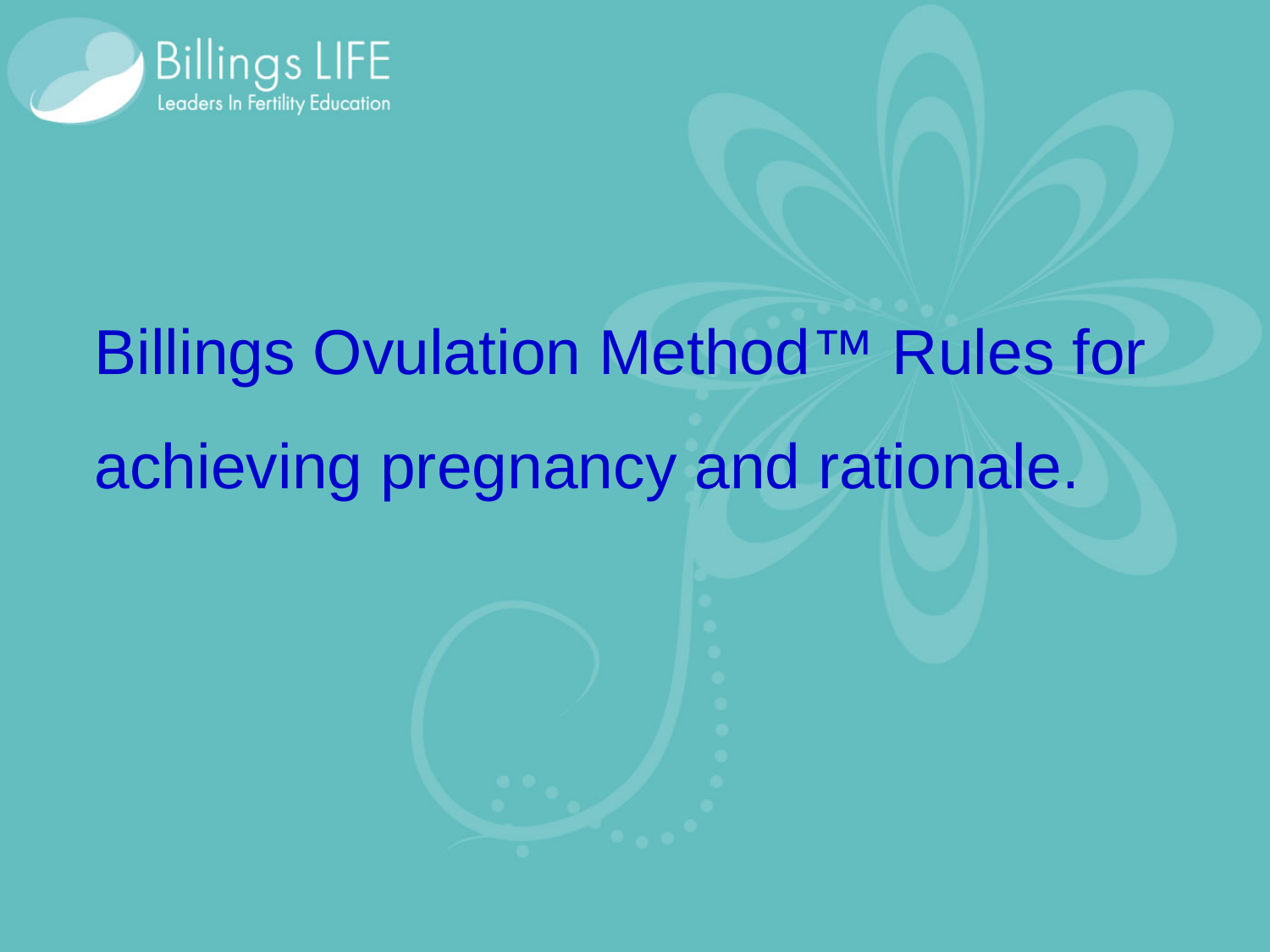

Billings Ovulation Method™ Rules for achieving pregnancy and rationale.